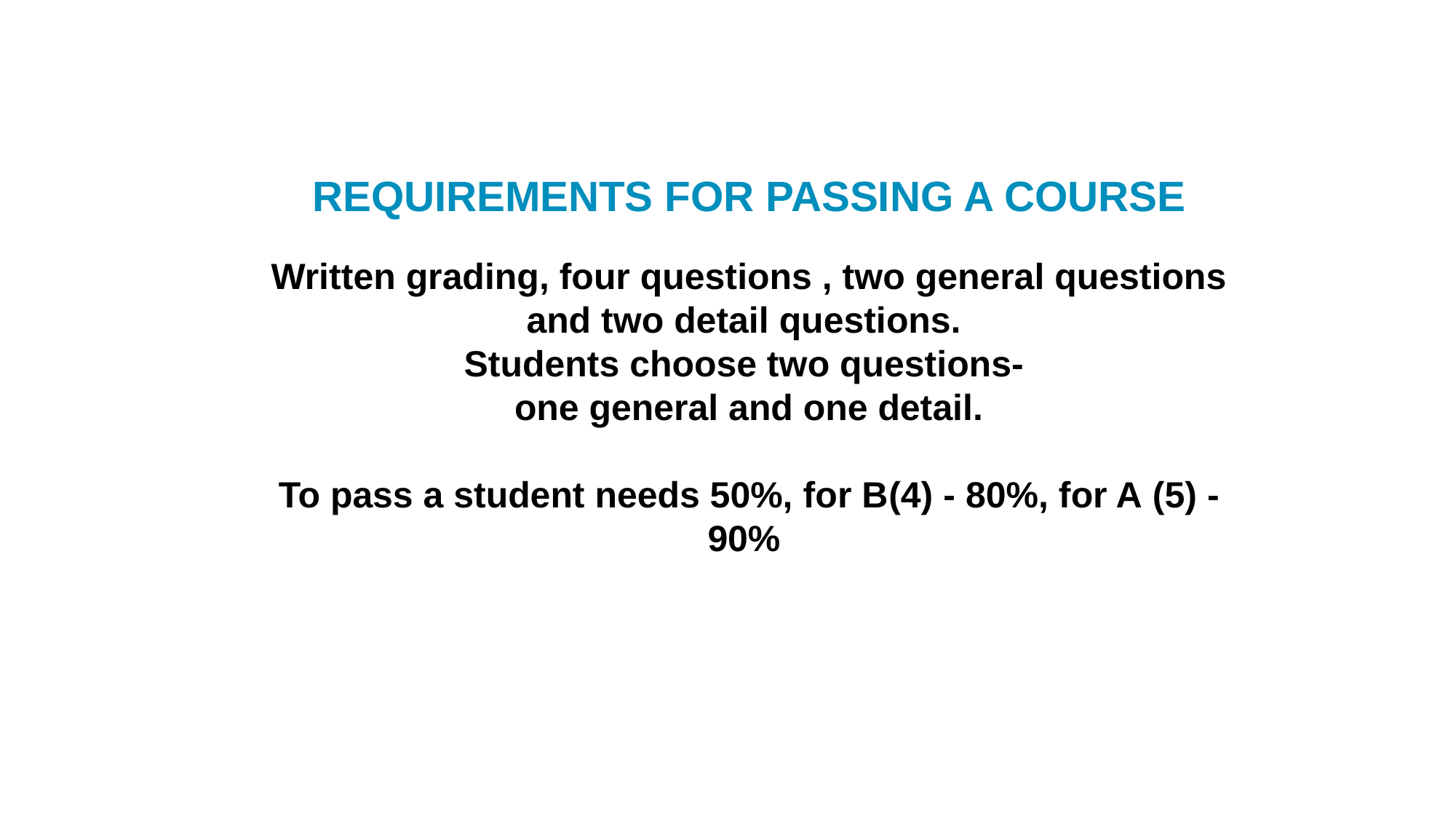

REQUIREMENTS FOR PASSING A COURSE

Written grading, four questions , two general questions and two detail questions.
Students choose two questions-
one general and one detail.

To pass a student needs 50%, for B(4) - 80%, for A (5) - 90%